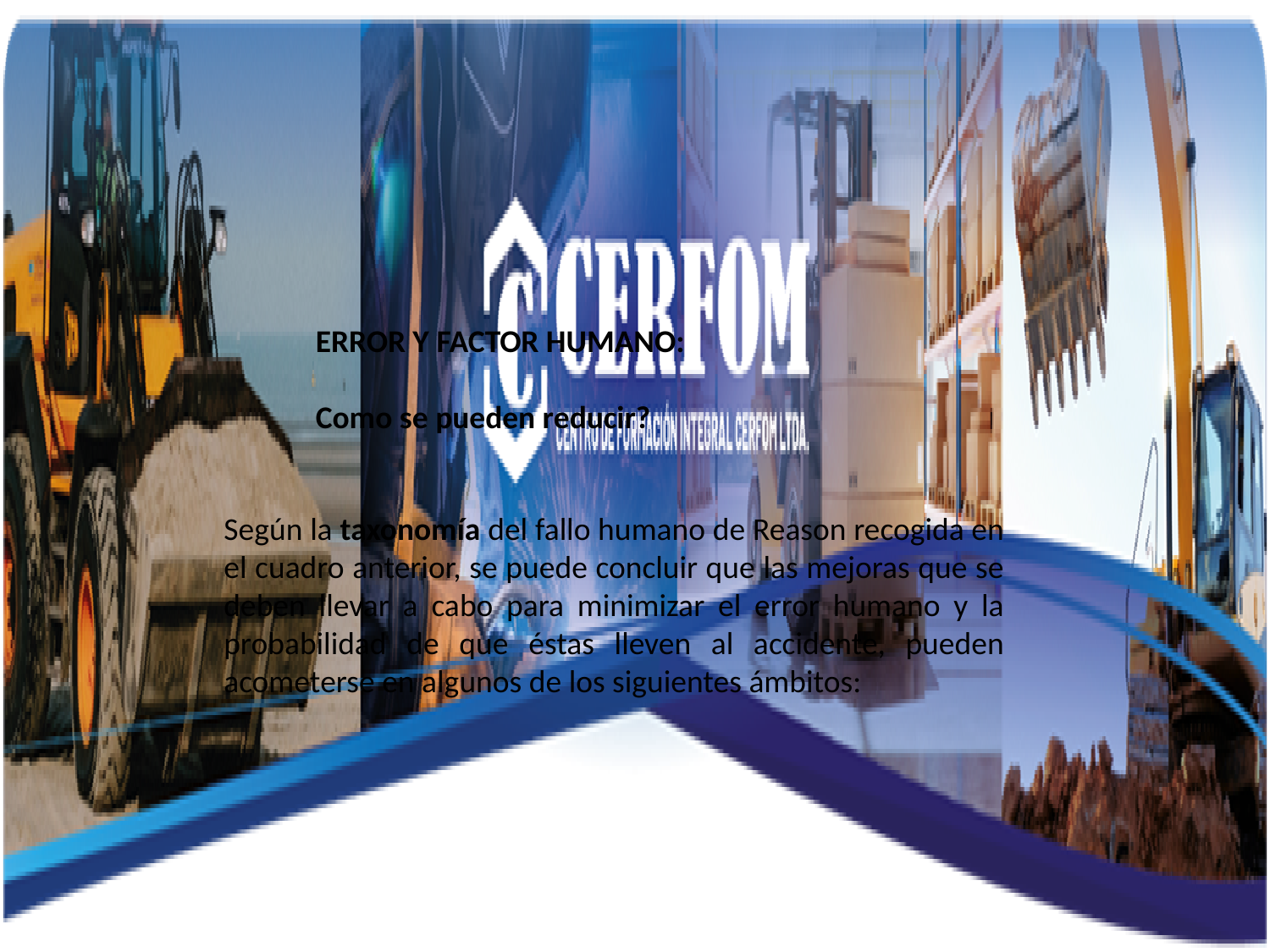

ERROR Y FACTOR HUMANO:

Como se pueden reducir?
Según la taxonomía del fallo humano de Reason recogida en el cuadro anterior, se puede concluir que las mejoras que se deben llevar a cabo para minimizar el error humano y la probabilidad de que éstas lleven al accidente, pueden acometerse en algunos de los siguientes ámbitos: